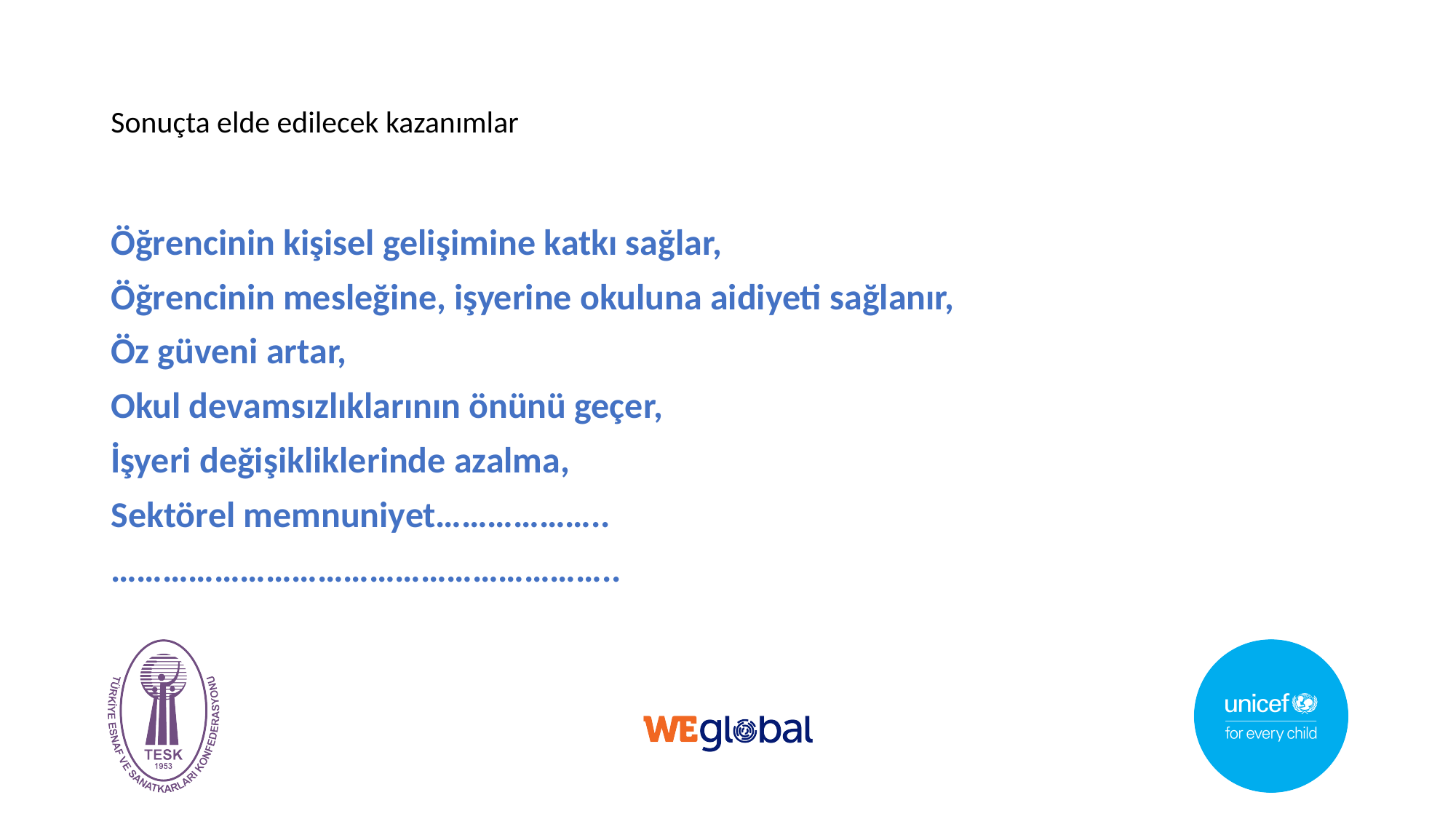

# Sonuçta elde edilecek kazanımlar
Öğrencinin kişisel gelişimine katkı sağlar,
Öğrencinin mesleğine, işyerine okuluna aidiyeti sağlanır,
Öz güveni artar,
Okul devamsızlıklarının önünü geçer,
İşyeri değişikliklerinde azalma,
Sektörel memnuniyet………………..
…………………………………………………..